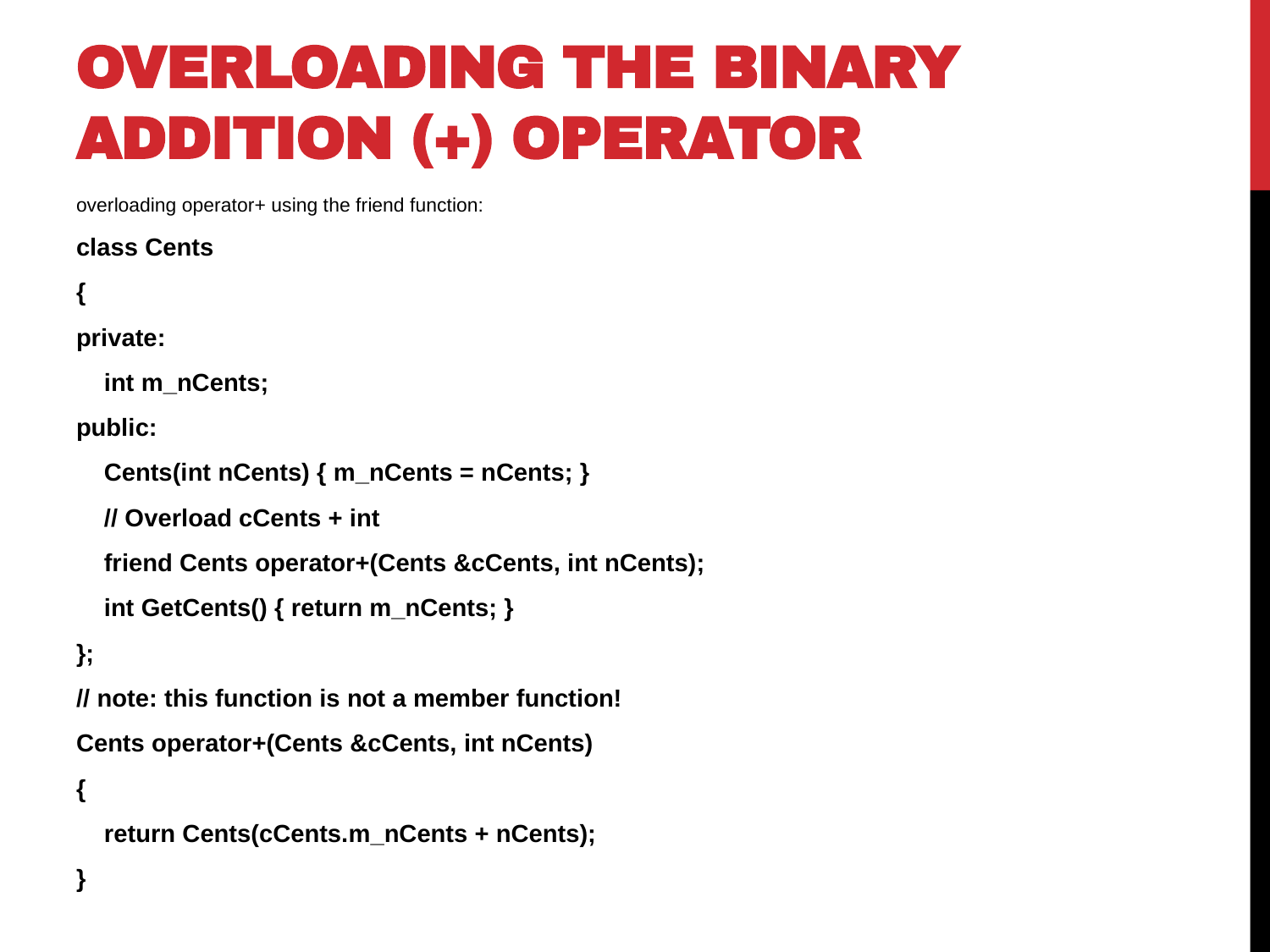

# Overloading the binary addition (+) operator
overloading operator+ using the friend function:
class Cents
{
private:
    int m_nCents;
public:
    Cents(int nCents) { m_nCents = nCents; }
    // Overload cCents + int
    friend Cents operator+(Cents &cCents, int nCents);
    int GetCents() { return m_nCents; }
};
// note: this function is not a member function!
Cents operator+(Cents &cCents, int nCents)
{
    return Cents(cCents.m_nCents + nCents);
}